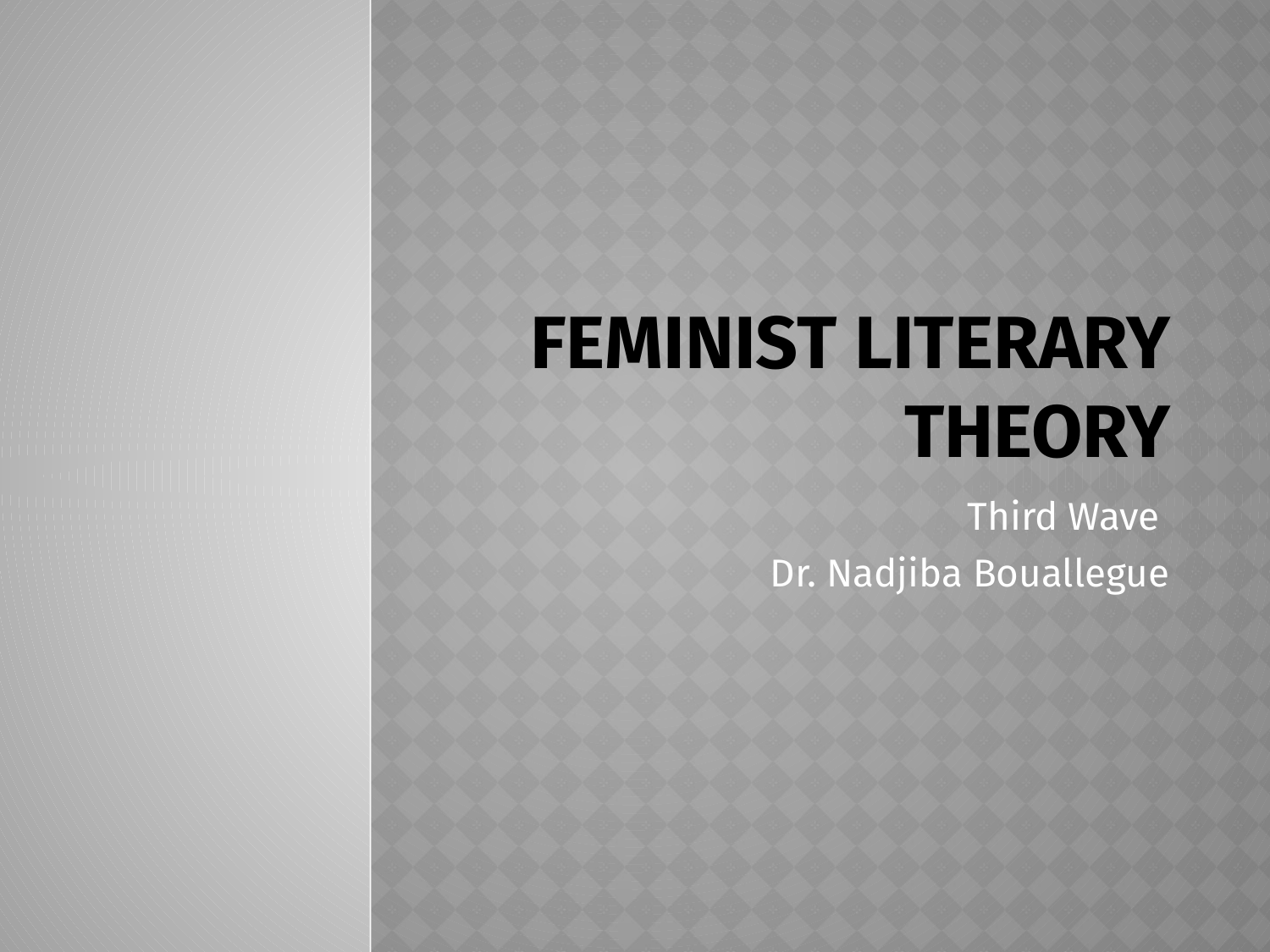

# Feminist Literary Theory
Third Wave
Dr. Nadjiba Bouallegue